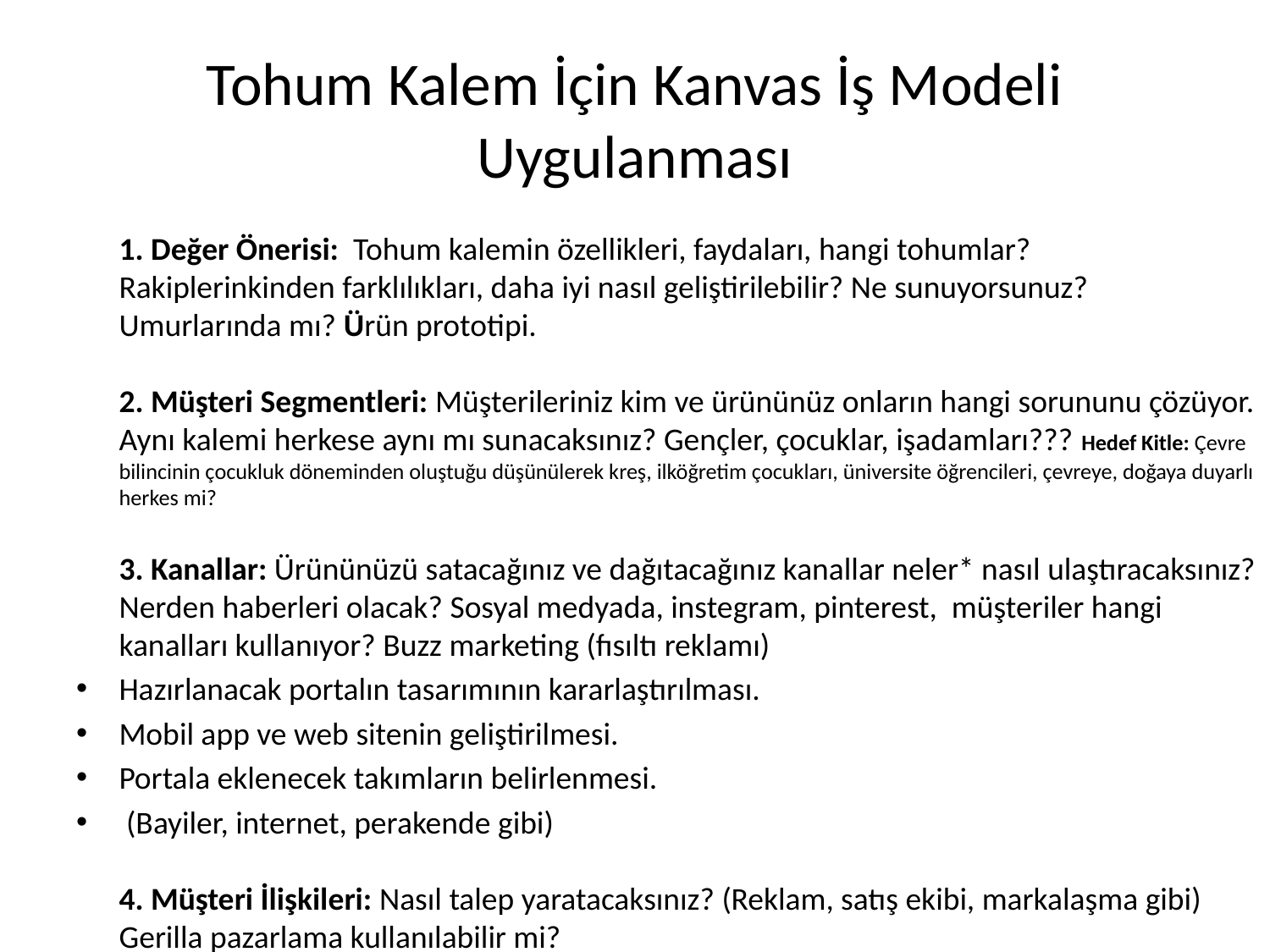

# Tohum Kalem İçin Kanvas İş Modeli Uygulanması
	1. Değer Önerisi:  Tohum kalemin özellikleri, faydaları, hangi tohumlar?  Rakiplerinkinden farklılıkları, daha iyi nasıl geliştirilebilir? Ne sunuyorsunuz? Umurlarında mı? Ürün prototipi.
2. Müşteri Segmentleri: Müşterileriniz kim ve ürününüz onların hangi sorununu çözüyor. Aynı kalemi herkese aynı mı sunacaksınız? Gençler, çocuklar, işadamları??? Hedef Kitle: Çevre bilincinin çocukluk döneminden oluştuğu düşünülerek kreş, ilköğretim çocukları, üniversite öğrencileri, çevreye, doğaya duyarlı herkes mi?
3. Kanallar: Ürününüzü satacağınız ve dağıtacağınız kanallar neler* nasıl ulaştıracaksınız? Nerden haberleri olacak? Sosyal medyada, instegram, pinterest,  müşteriler hangi kanalları kullanıyor? Buzz marketing (fısıltı reklamı)
Hazırlanacak portalın tasarımının kararlaştırılması.
Mobil app ve web sitenin geliştirilmesi.
Portala eklenecek takımların belirlenmesi.
 (Bayiler, internet, perakende gibi)
4. Müşteri İlişkileri: Nasıl talep yaratacaksınız? (Reklam, satış ekibi, markalaşma gibi) Gerilla pazarlama kullanılabilir mi?